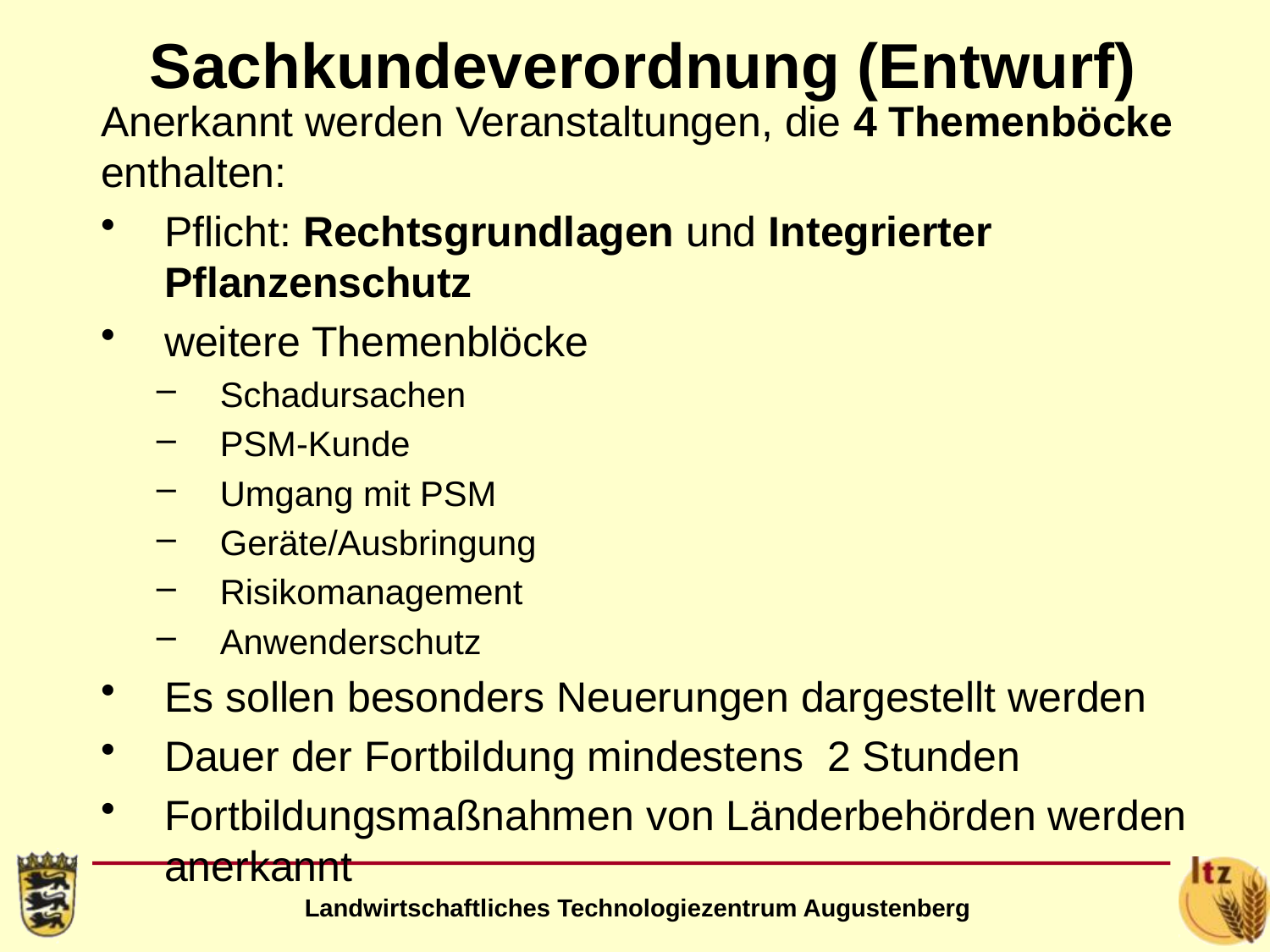

Sachkundeverordnung (Entwurf)
Anerkannt werden Veranstaltungen, die 4 Themenböcke enthalten:
Pflicht: Rechtsgrundlagen und Integrierter Pflanzenschutz
weitere Themenblöcke
Schadursachen
PSM-Kunde
Umgang mit PSM
Geräte/Ausbringung
Risikomanagement
Anwenderschutz
Es sollen besonders Neuerungen dargestellt werden
Dauer der Fortbildung mindestens  2 Stunden
Fortbildungsmaßnahmen von Länderbehörden werden anerkannt